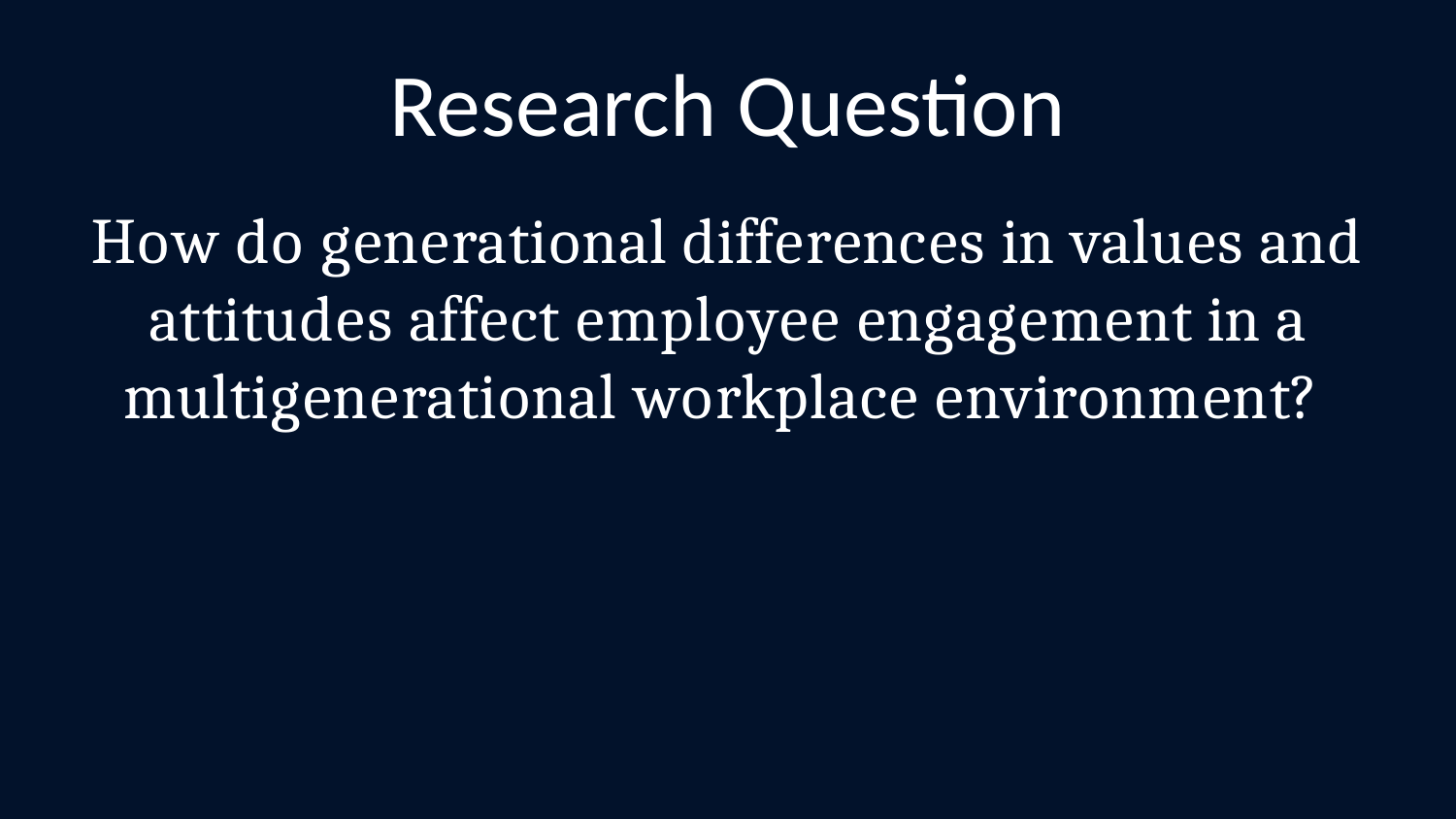

# Research Question
How do generational differences in values and attitudes affect employee engagement in a multigenerational workplace environment?